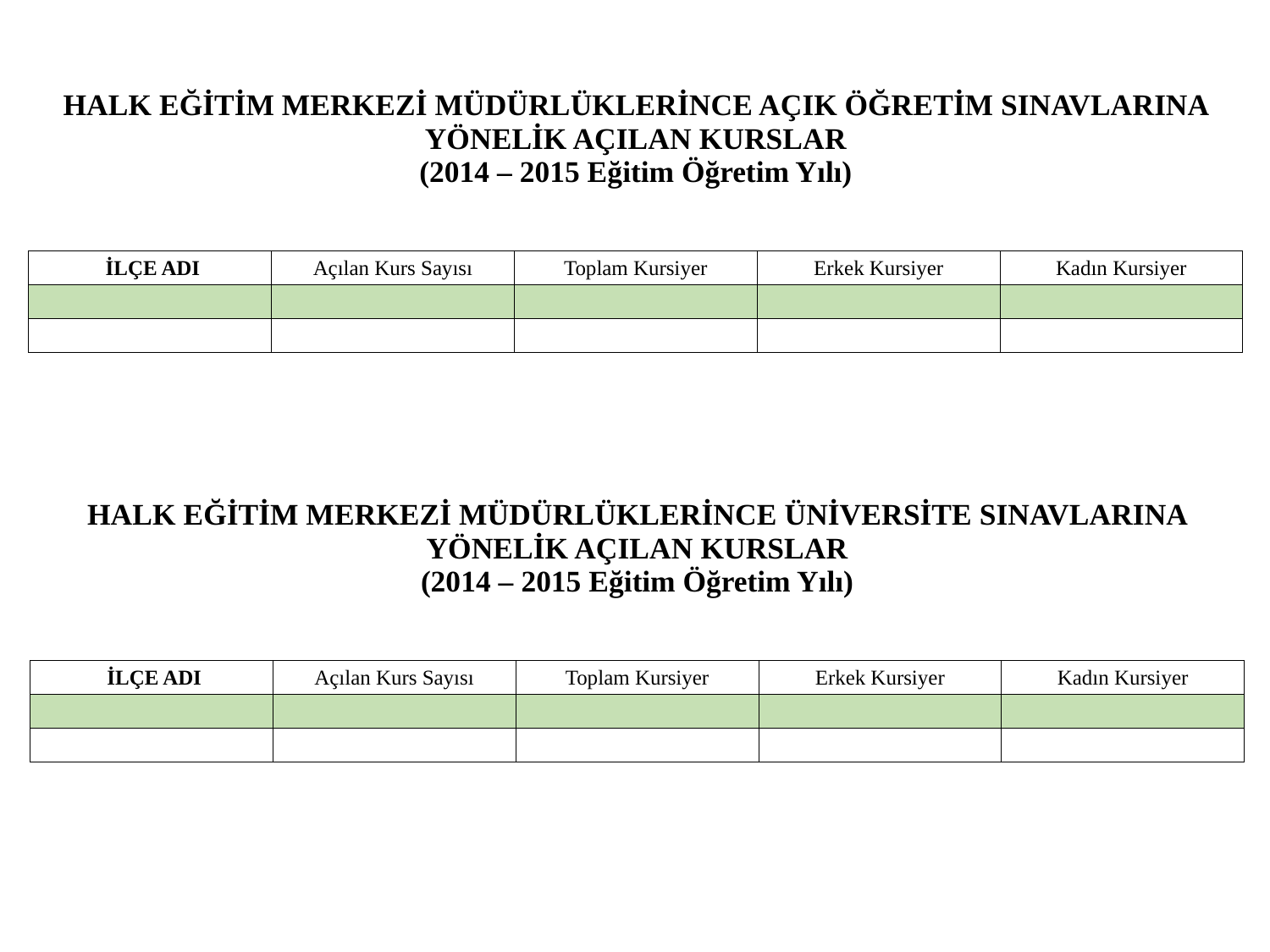

| HALK EĞİTİM MERKEZİ MÜDÜRLÜKLERİNCE AÇIK ÖĞRETİM SINAVLARINA YÖNELİK AÇILAN KURSLAR (2014 – 2015 Eğitim Öğretim Yılı) |  |  |  |  |
| --- | --- | --- | --- | --- |
|  |  |  |  |  |
| İLÇE ADI | Açılan Kurs Sayısı | Toplam Kursiyer | Erkek Kursiyer | Kadın Kursiyer |
|  |  |  |  |  |
|  |  |  |  |  |
| HALK EĞİTİM MERKEZİ MÜDÜRLÜKLERİNCE ÜNİVERSİTE SINAVLARINA YÖNELİK AÇILAN KURSLAR (2014 – 2015 Eğitim Öğretim Yılı) |  |  |  |  |
| --- | --- | --- | --- | --- |
|  |  |  |  |  |
| İLÇE ADI | Açılan Kurs Sayısı | Toplam Kursiyer | Erkek Kursiyer | Kadın Kursiyer |
|  |  |  |  |  |
|  |  |  |  |  |